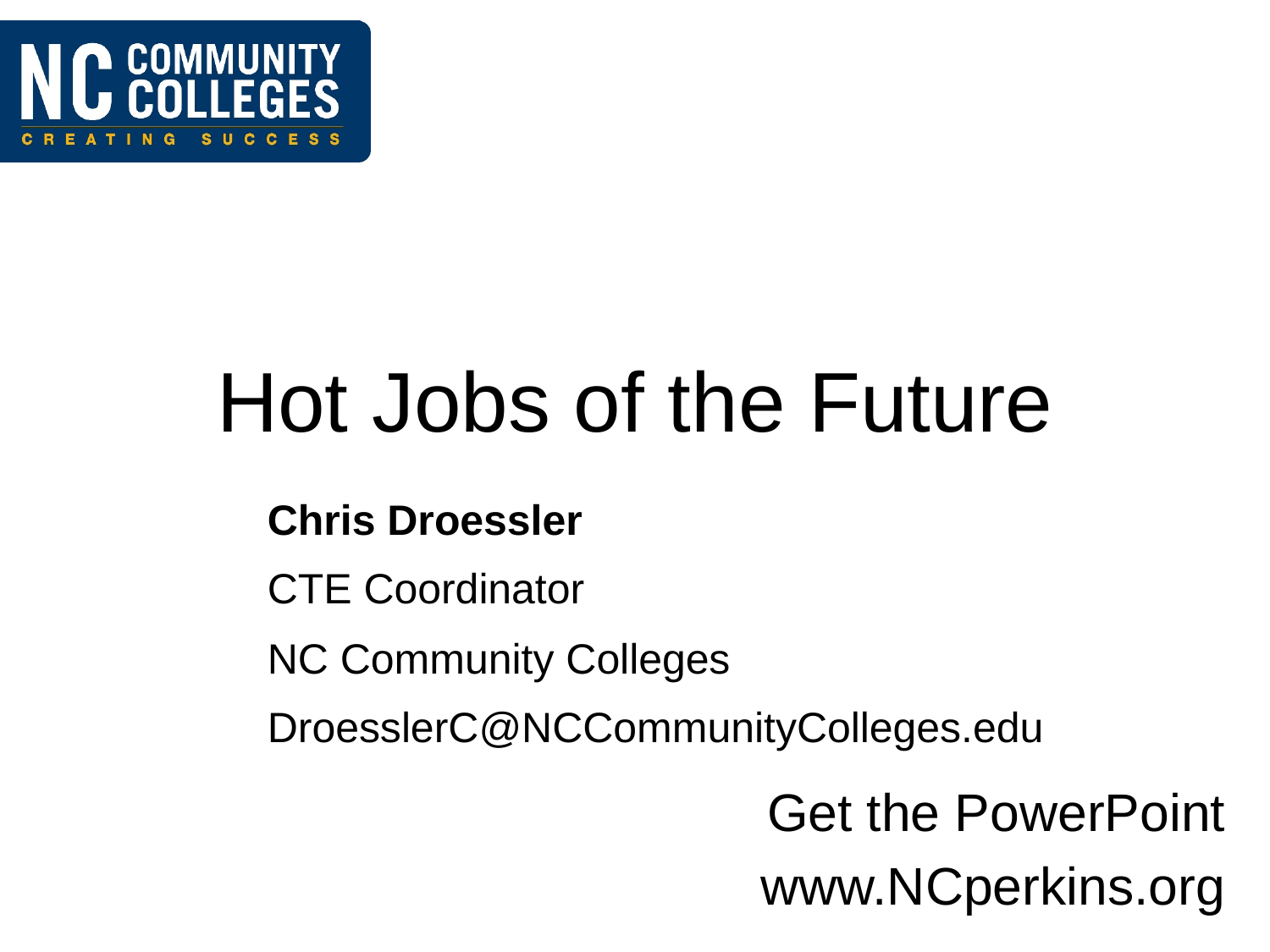

# Hot Jobs of the Future
Chris Droessler
CTE Coordinator
NC Community Colleges
DroesslerC@NCCommunityColleges.edu
Get the PowerPoint
www.NCperkins.org